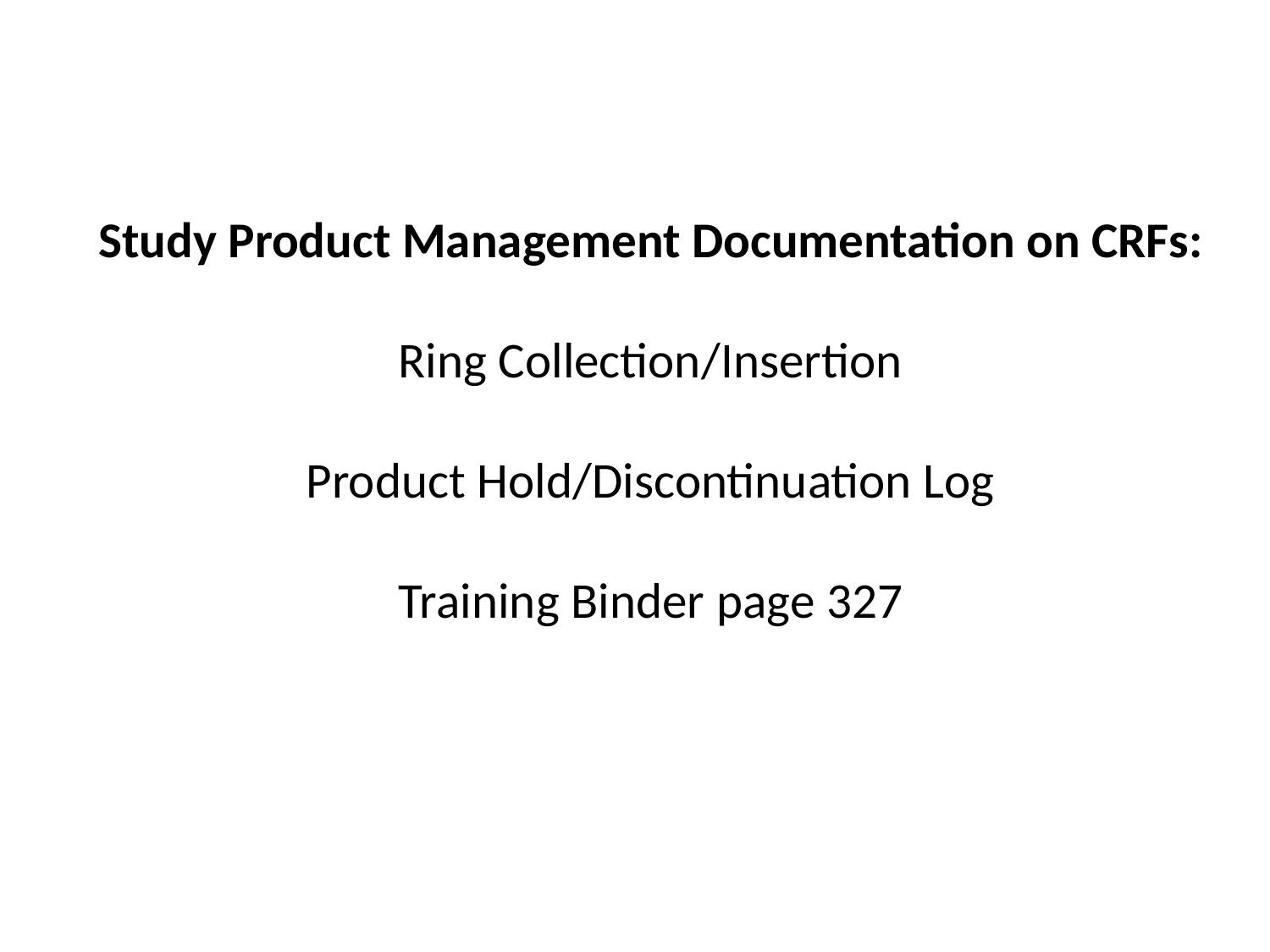

Study Product Management Documentation on CRFs:
Ring Collection/Insertion
Product Hold/Discontinuation Log
Training Binder page 327